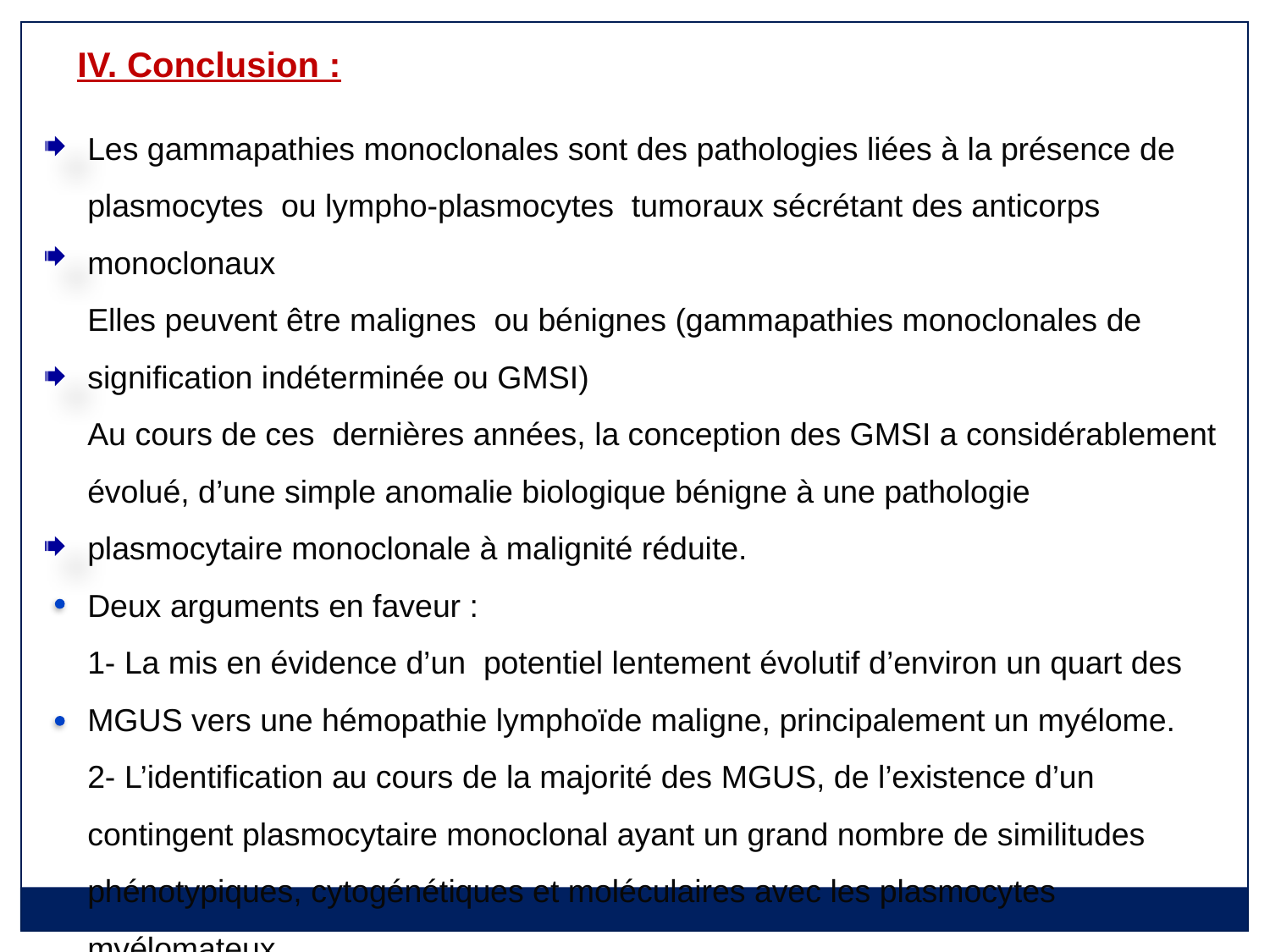

IV. Conclusion :
Les gammapathies monoclonales sont des pathologies liées à la présence de plasmocytes  ou lympho-plasmocytes  tumoraux sécrétant des anticorps  monoclonaux
Elles peuvent être malignes  ou bénignes (gammapathies monoclonales de signification indéterminée ou GMSI)
Au cours de ces  dernières années, la conception des GMSI a considérablement évolué, d’une simple anomalie biologique bénigne à une pathologie plasmocytaire monoclonale à malignité réduite.
Deux arguments en faveur :
1- La mis en évidence d’un  potentiel lentement évolutif d’environ un quart des MGUS vers une hémopathie lymphoïde maligne, principalement un myélome.
2- L’identification au cours de la majorité des MGUS, de l’existence d’un contingent plasmocytaire monoclonal ayant un grand nombre de similitudes phénotypiques, cytogénétiques et moléculaires avec les plasmocytes myélomateux.